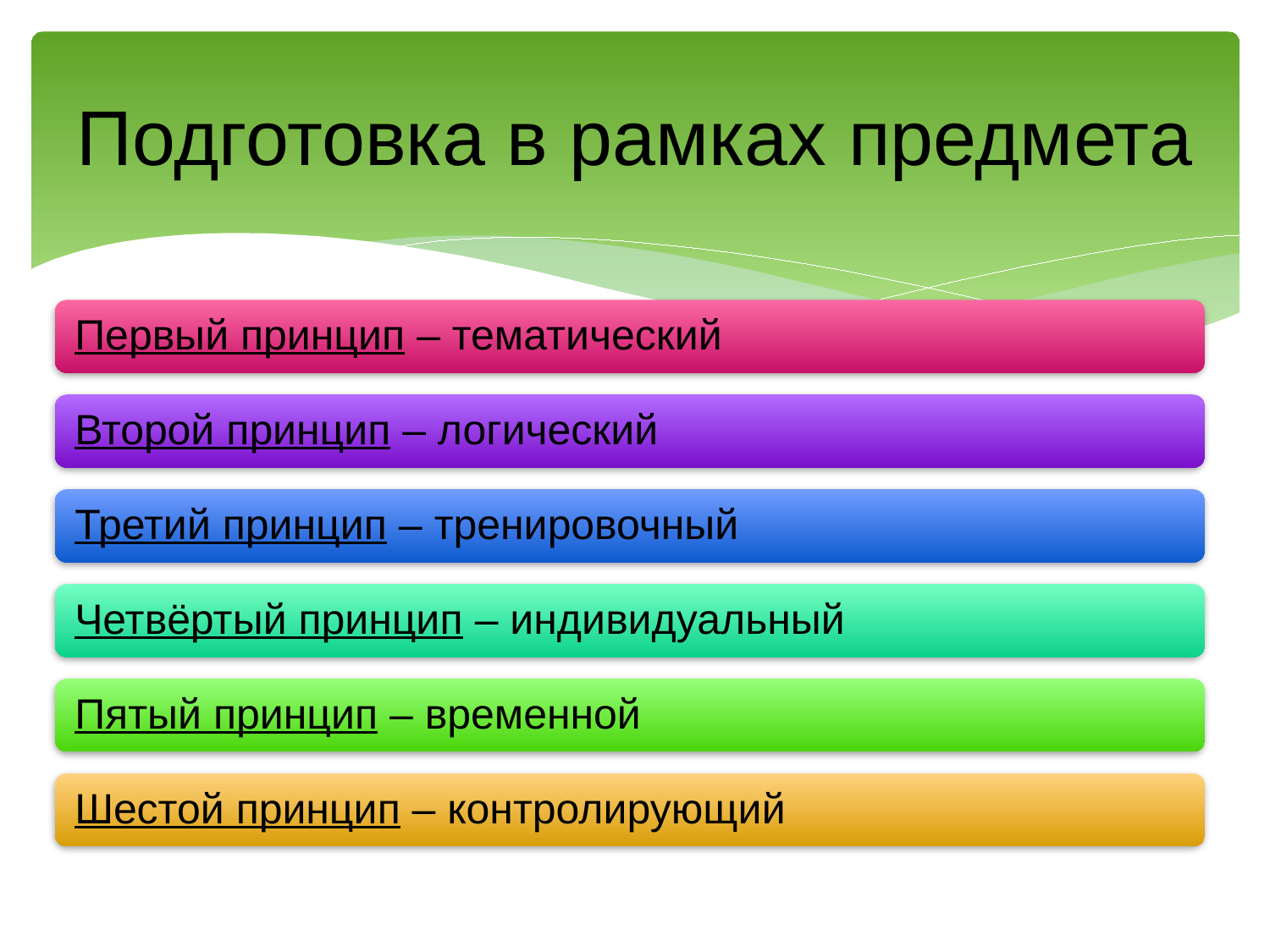

# Подготовка в рамках предмета
Первый принцип – тематический
Второй принцип – логический
Третий принцип – тренировочный
Четвёртый принцип – индивидуальный
Пятый принцип – временной
Шестой принцип – контролирующий